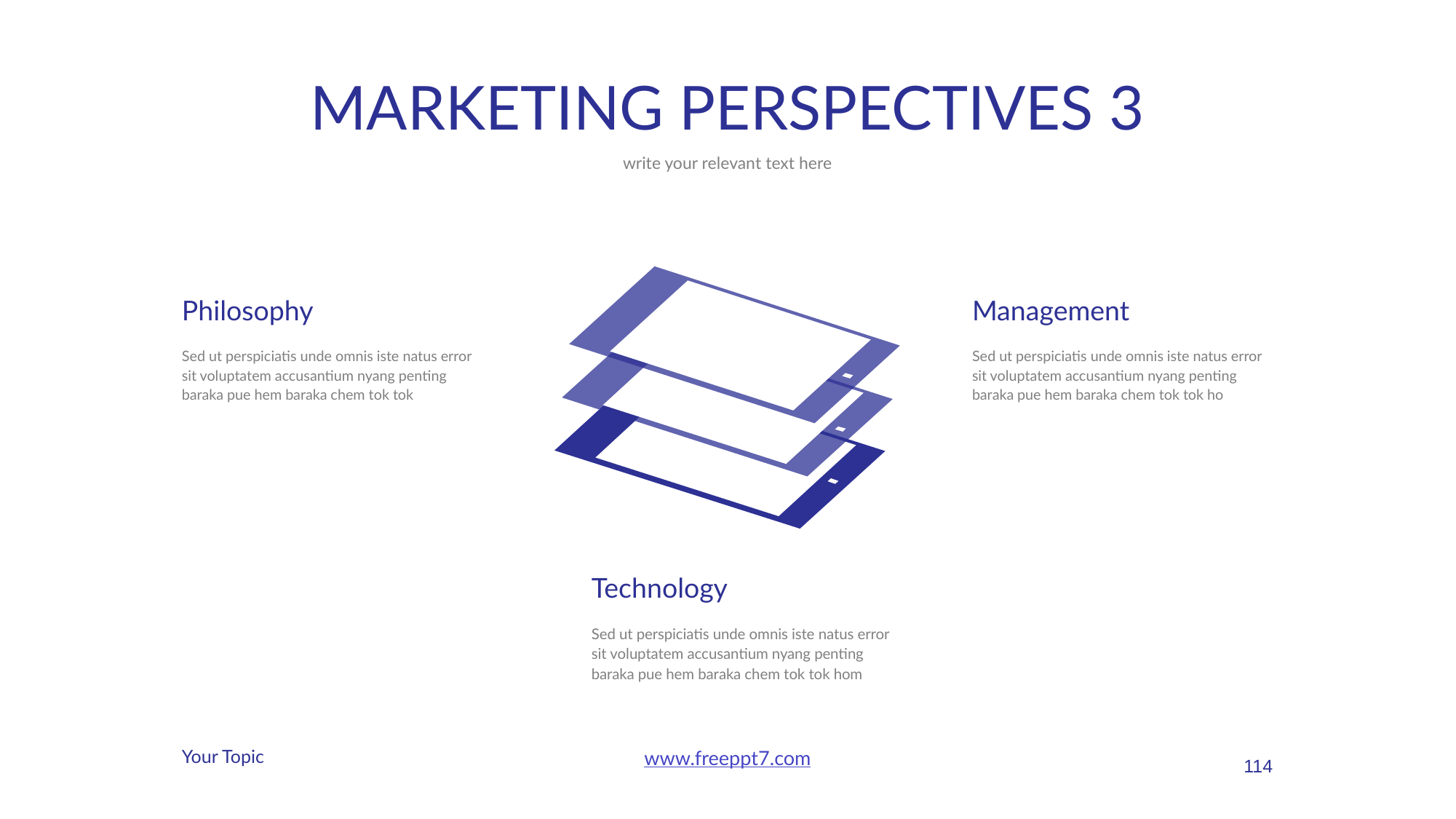

# MARKETING PERSPECTIVES 3
write your relevant text here

Philosophy
Management
Sed ut perspiciatis unde omnis iste natus error sit voluptatem accusantium nyang penting baraka pue hem baraka chem tok tok
Sed ut perspiciatis unde omnis iste natus error sit voluptatem accusantium nyang penting baraka pue hem baraka chem tok tok ho

Technology
Sed ut perspiciatis unde omnis iste natus error sit voluptatem accusantium nyang penting baraka pue hem baraka chem tok tok hom
114